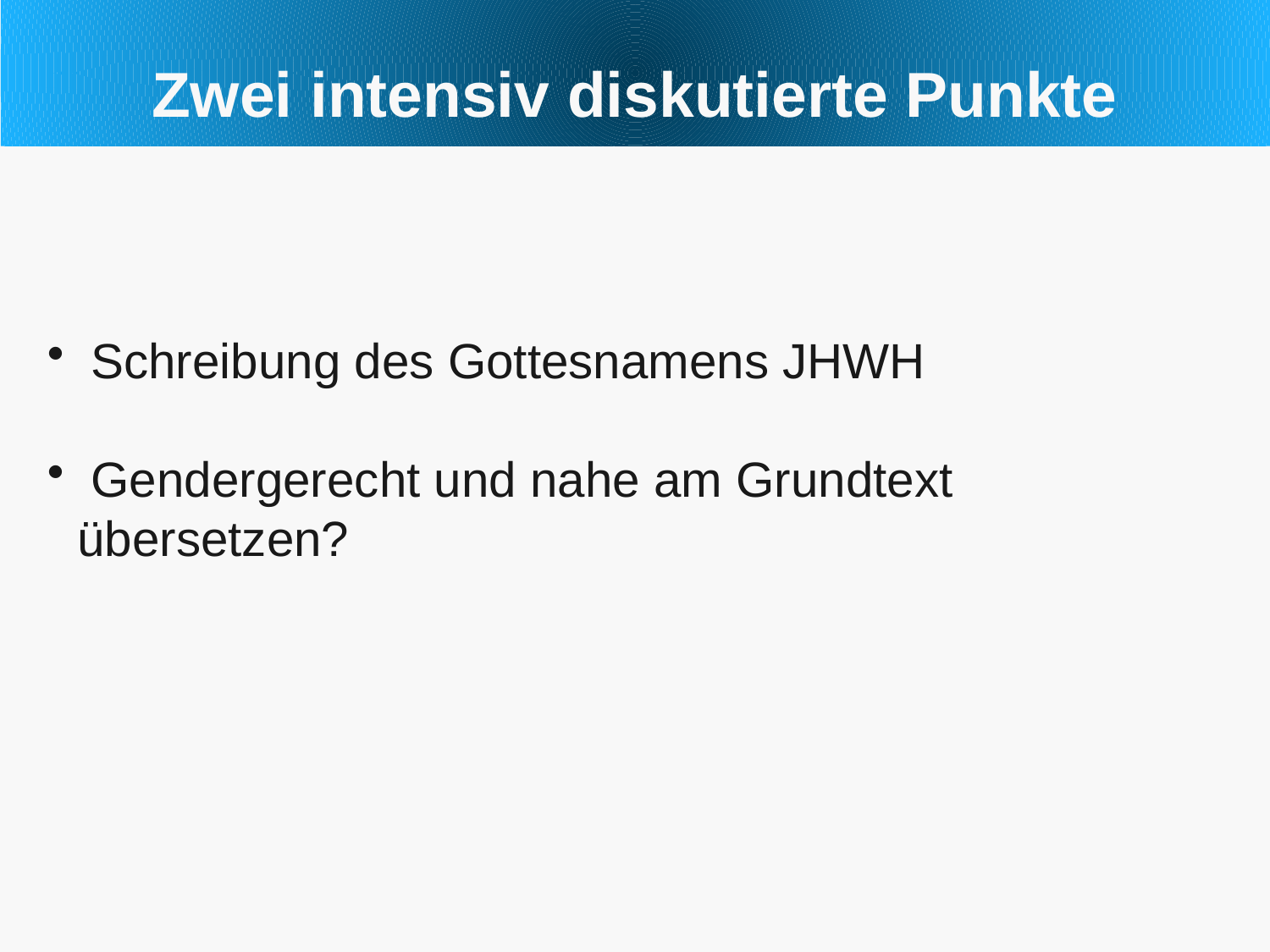

Zwei intensiv diskutierte Punkte

 Schreibung des Gottesnamens JHWH

 Gendergerecht und nahe am Grundtext übersetzen?